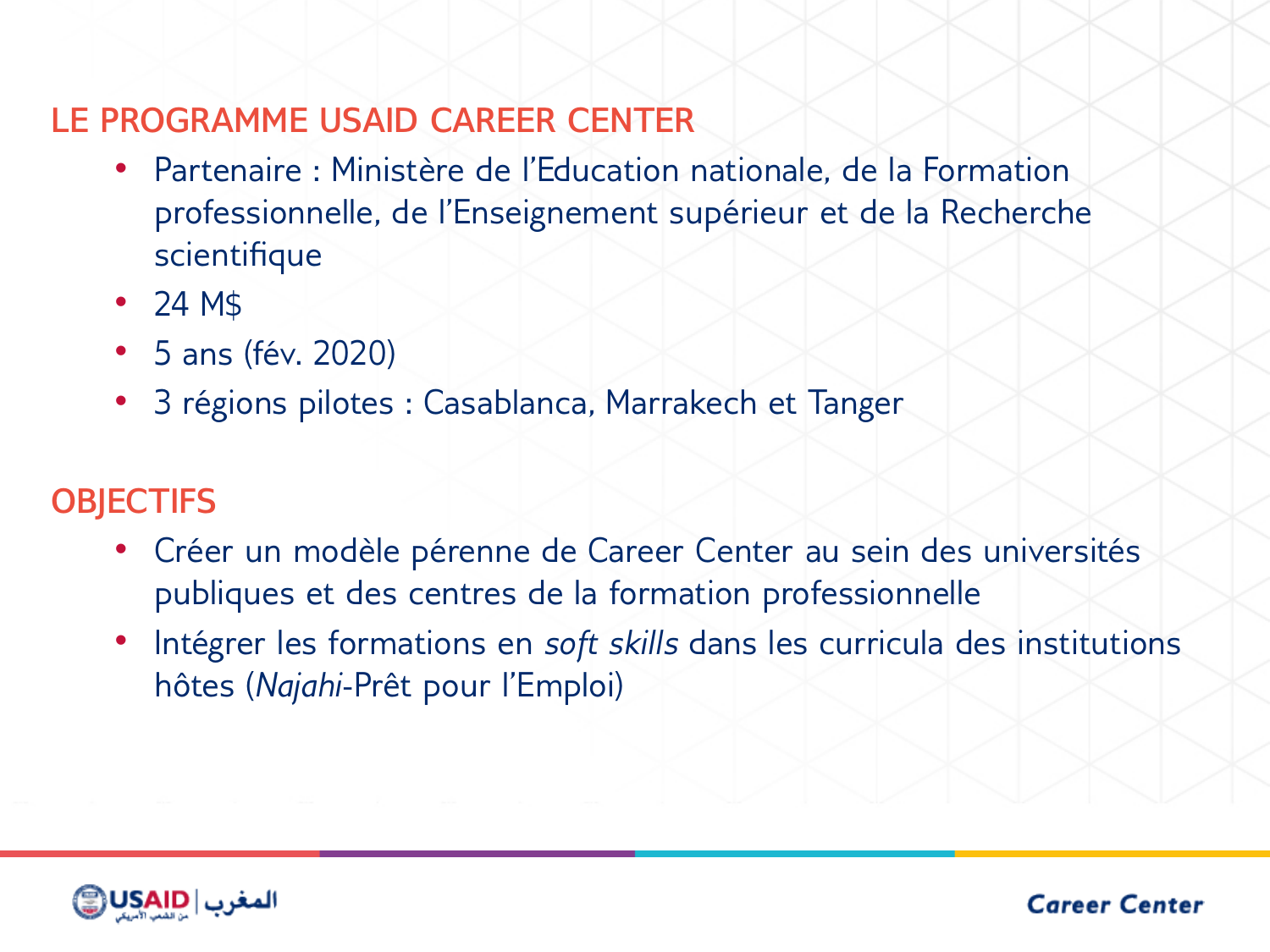

Le programme USAID Career Center
Partenaire : Ministère de l’Education nationale, de la Formation professionnelle, de l’Enseignement supérieur et de la Recherche scientifique
24 M$
5 ans (fév. 2020)
3 régions pilotes : Casablanca, Marrakech et Tanger

Objectifs
Créer un modèle pérenne de Career Center au sein des universités publiques et des centres de la formation professionnelle
Intégrer les formations en soft skills dans les curricula des institutions hôtes (Najahi-Prêt pour l’Emploi)